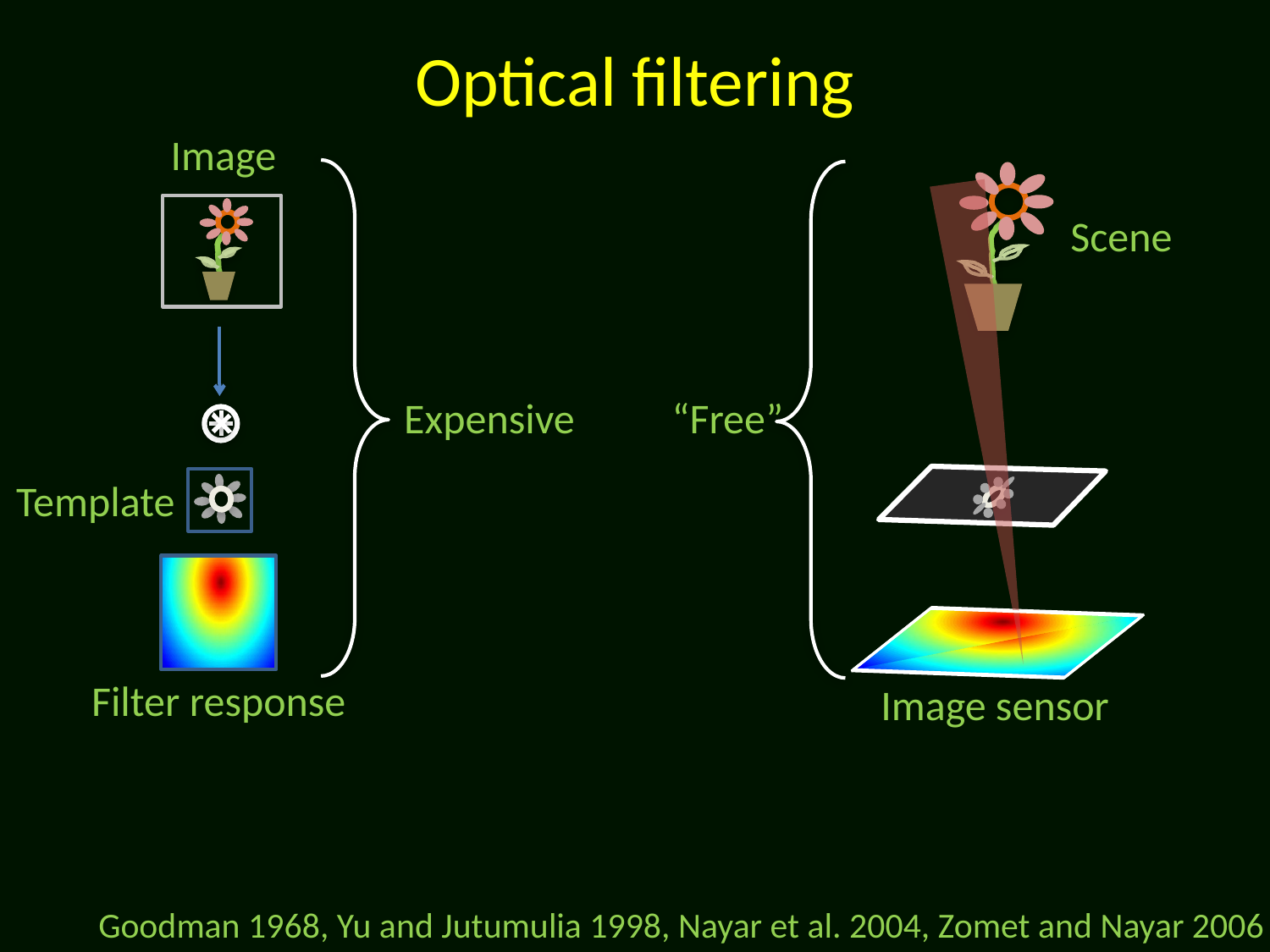

# Optical filtering
Image

Scene
Expensive
“Free”

Template

Filter response
Image sensor
Goodman 1968, Yu and Jutumulia 1998, Nayar et al. 2004, Zomet and Nayar 2006